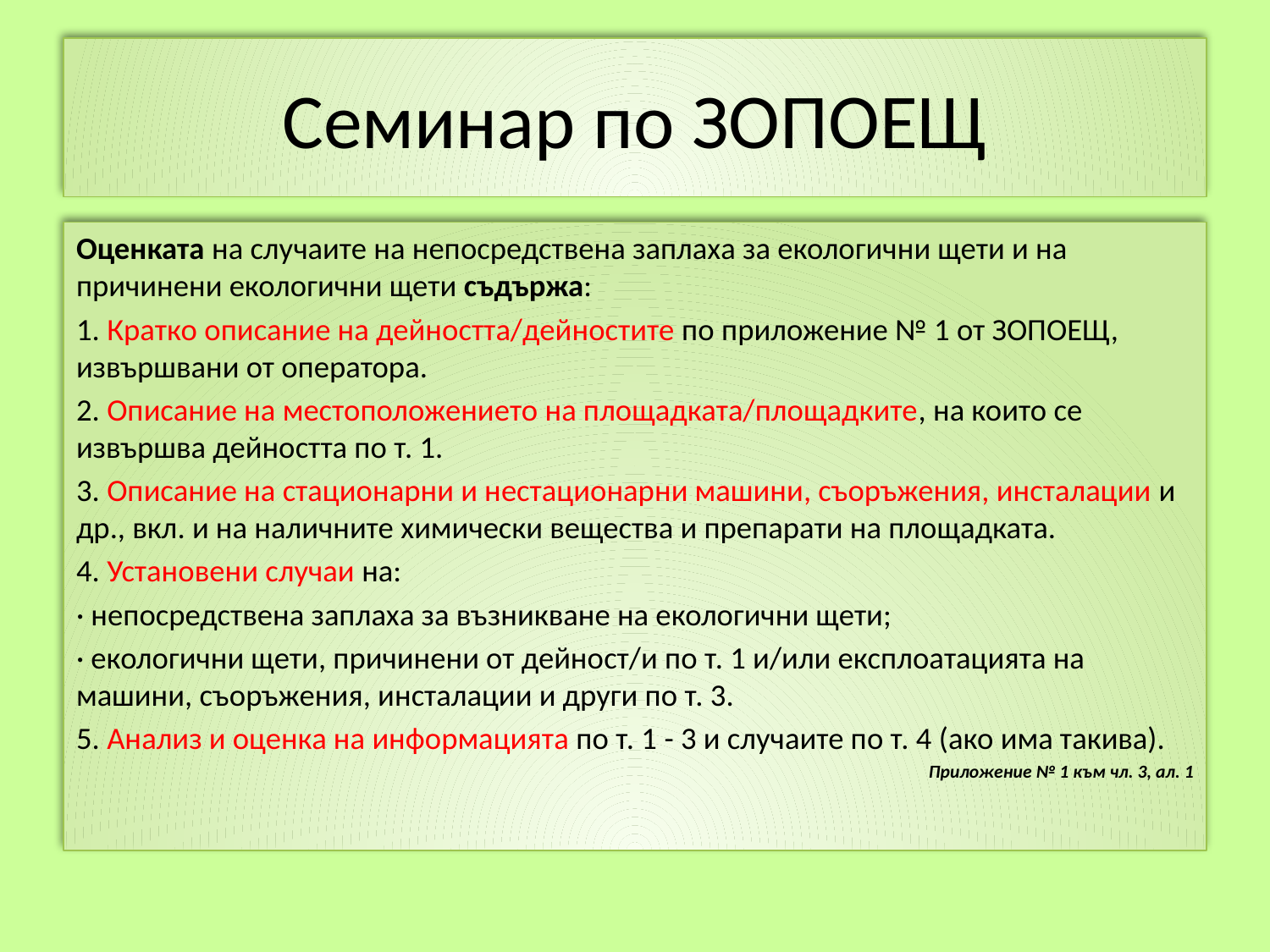

# Семинар по ЗОПОЕЩ
Оценката на случаите на непосредствена заплаха за екологични щети и на причинени екологични щети съдържа:
1. Кратко описание на дейността/дейностите по приложение № 1 от ЗОПОЕЩ, извършвани от оператора.
2. Описание на местоположението на площадката/площадките, на които се извършва дейността по т. 1.
3. Описание на стационарни и нестационарни машини, съоръжения, инсталации и др., вкл. и на наличните химически вещества и препарати на площадката.
4. Установени случаи на:
· непосредствена заплаха за възникване на екологични щети;
· екологични щети, причинени от дейност/и по т. 1 и/или експлоатацията на машини, съоръжения, инсталации и други по т. 3.
5. Анализ и оценка на информацията по т. 1 - 3 и случаите по т. 4 (ако има такива).
Приложение № 1 към чл. 3, ал. 1